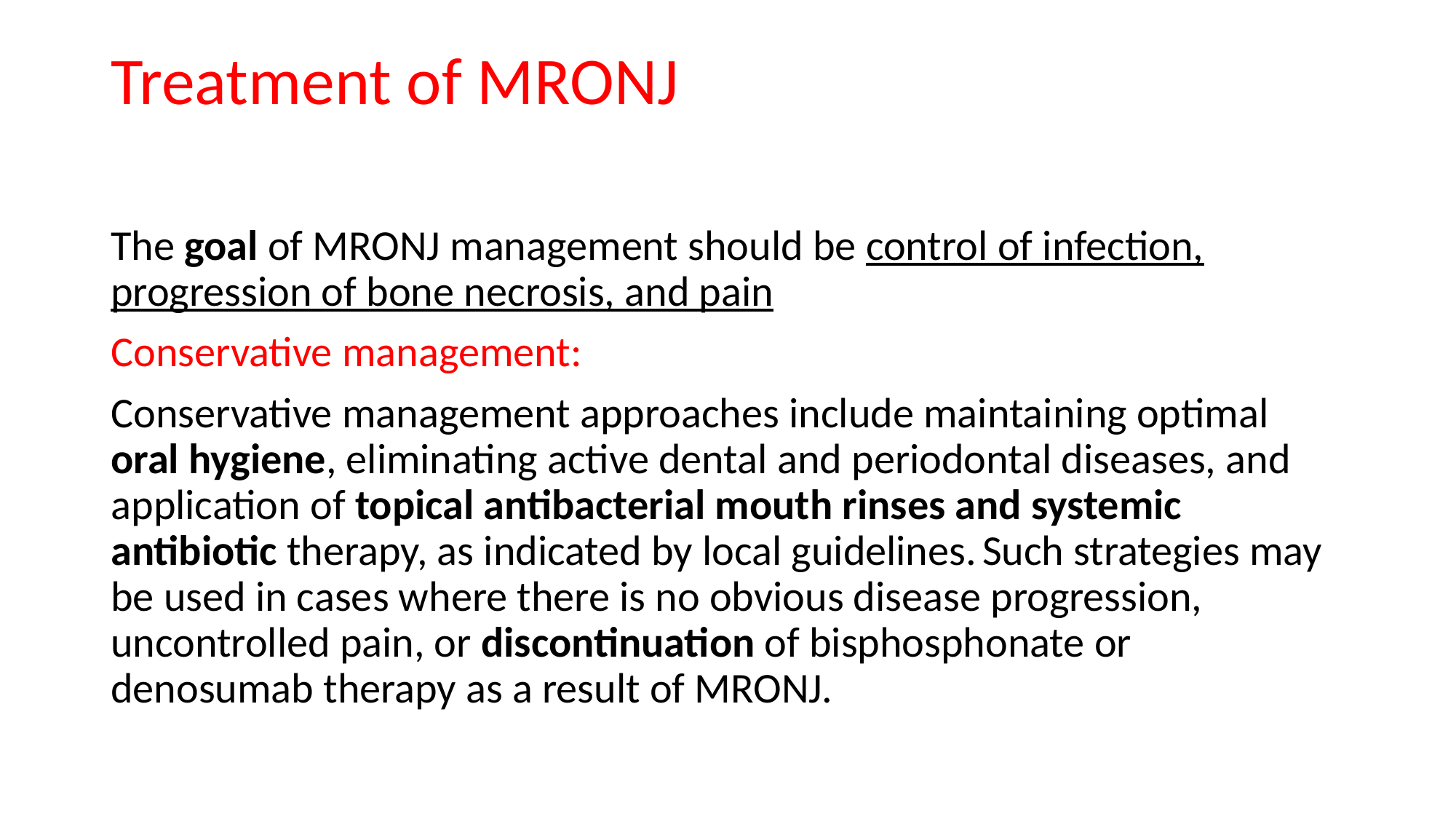

# Treatment of MRONJ
The goal of MRONJ management should be control of infection, progression of bone necrosis, and pain
Conservative management:
Conservative management approaches include maintaining optimal oral hygiene, eliminating active dental and periodontal diseases, and application of topical antibacterial mouth rinses and systemic antibiotic therapy, as indicated by local guidelines. Such strategies may be used in cases where there is no obvious disease progression, uncontrolled pain, or discontinuation of bisphosphonate or denosumab therapy as a result of MRONJ.